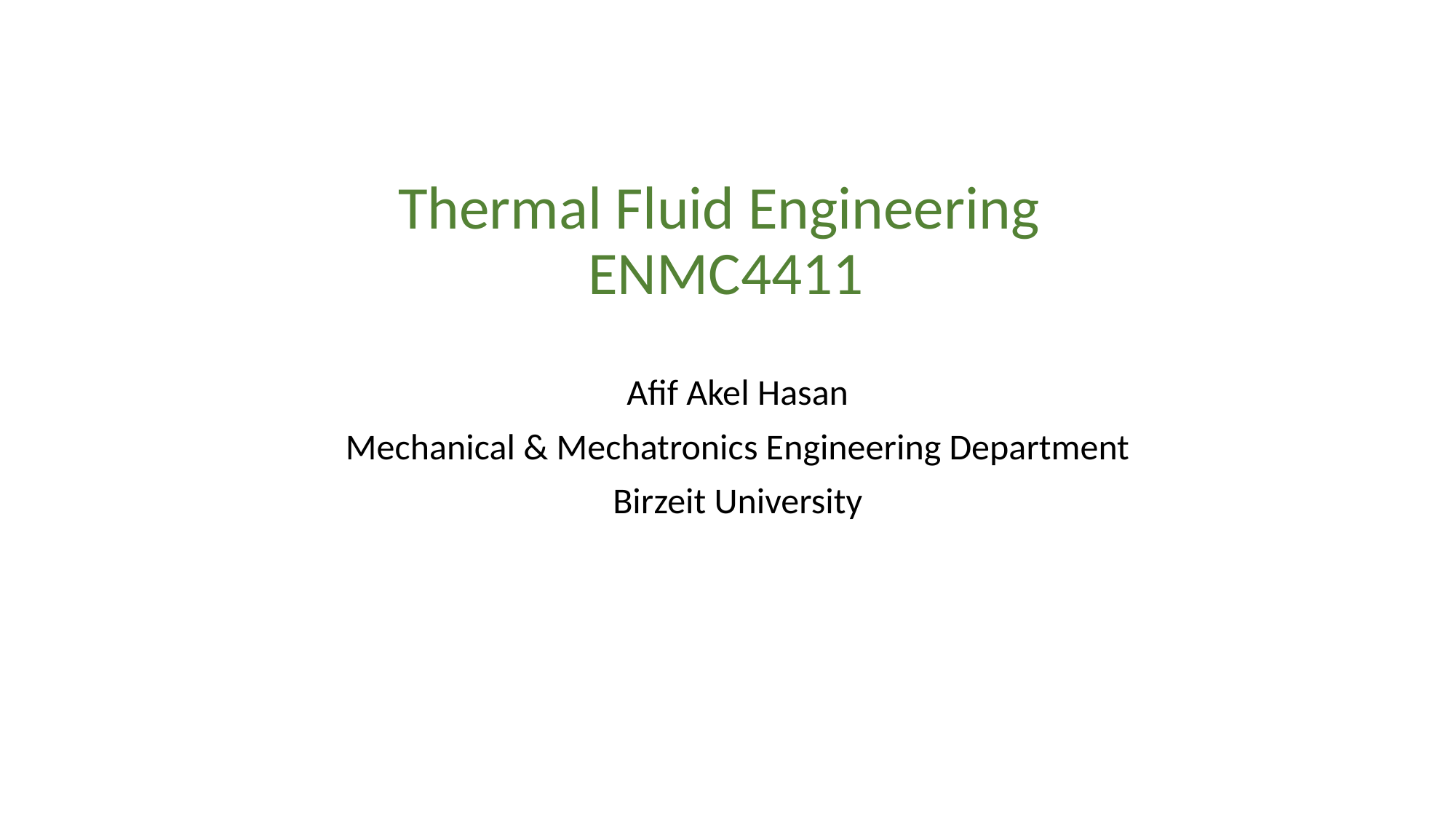

# Thermal Fluid Engineering ENMC4411
Afif Akel Hasan
Mechanical & Mechatronics Engineering Department
Birzeit University